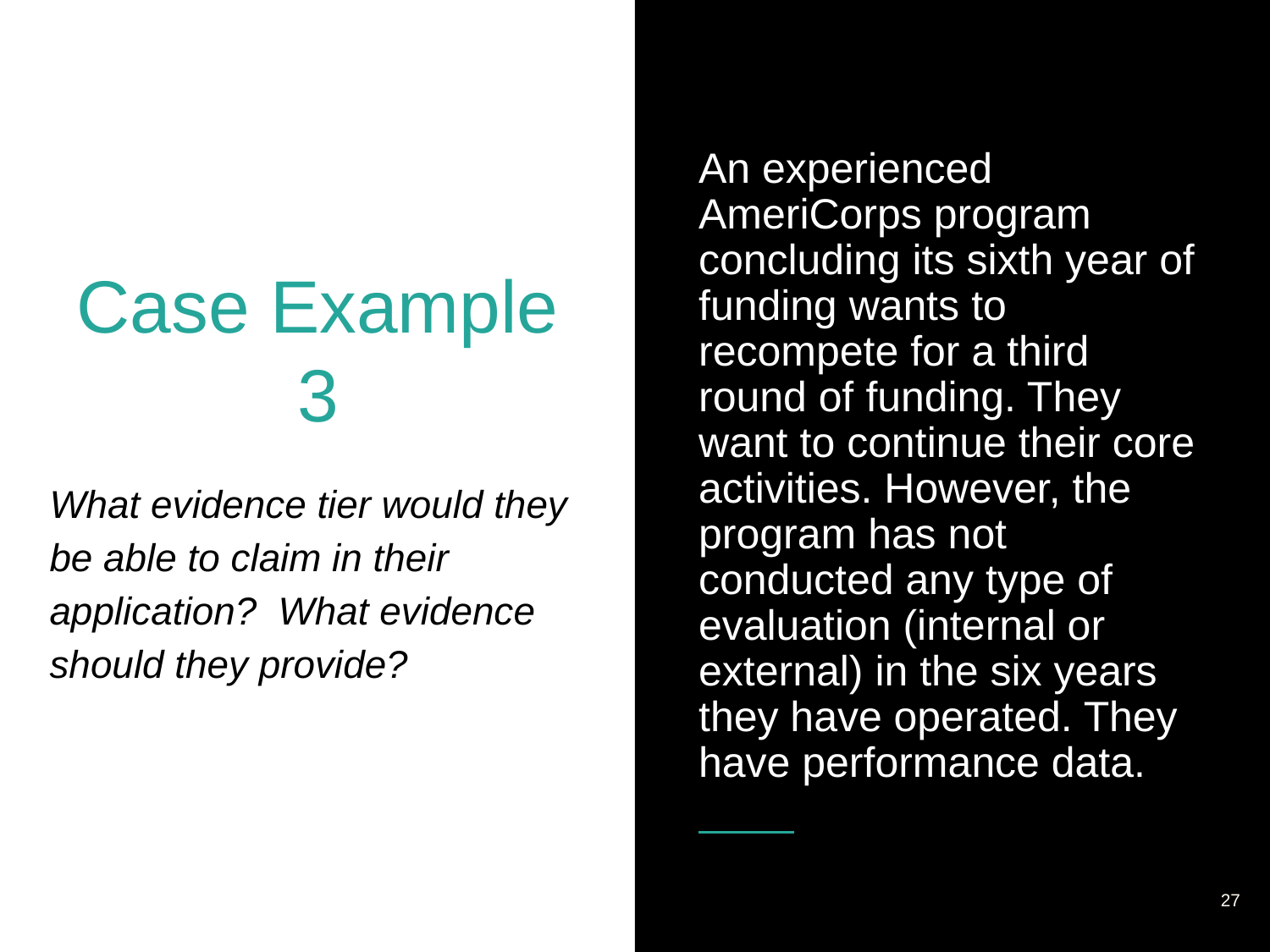

An experienced AmeriCorps program concluding its sixth year of funding wants to recompete for a third round of funding. They want to continue their core activities. However, the program has not conducted any type of evaluation (internal or external) in the six years they have operated. They have performance data.

# Case Example 3
What evidence tier would they be able to claim in their application?  What evidence should they provide?

27